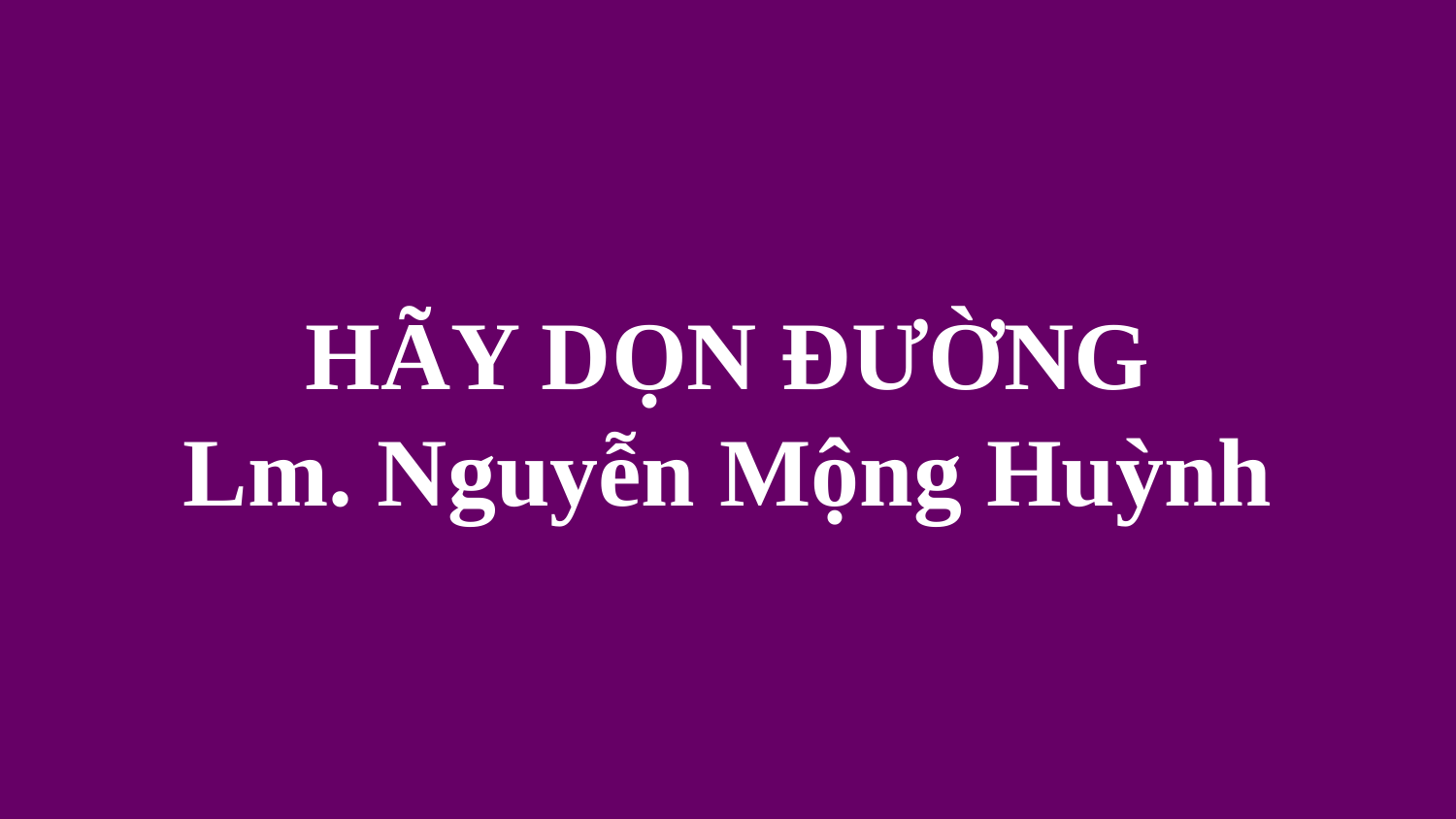

# HÃY DỌN ĐƯỜNG Lm. Nguyễn Mộng Huỳnh